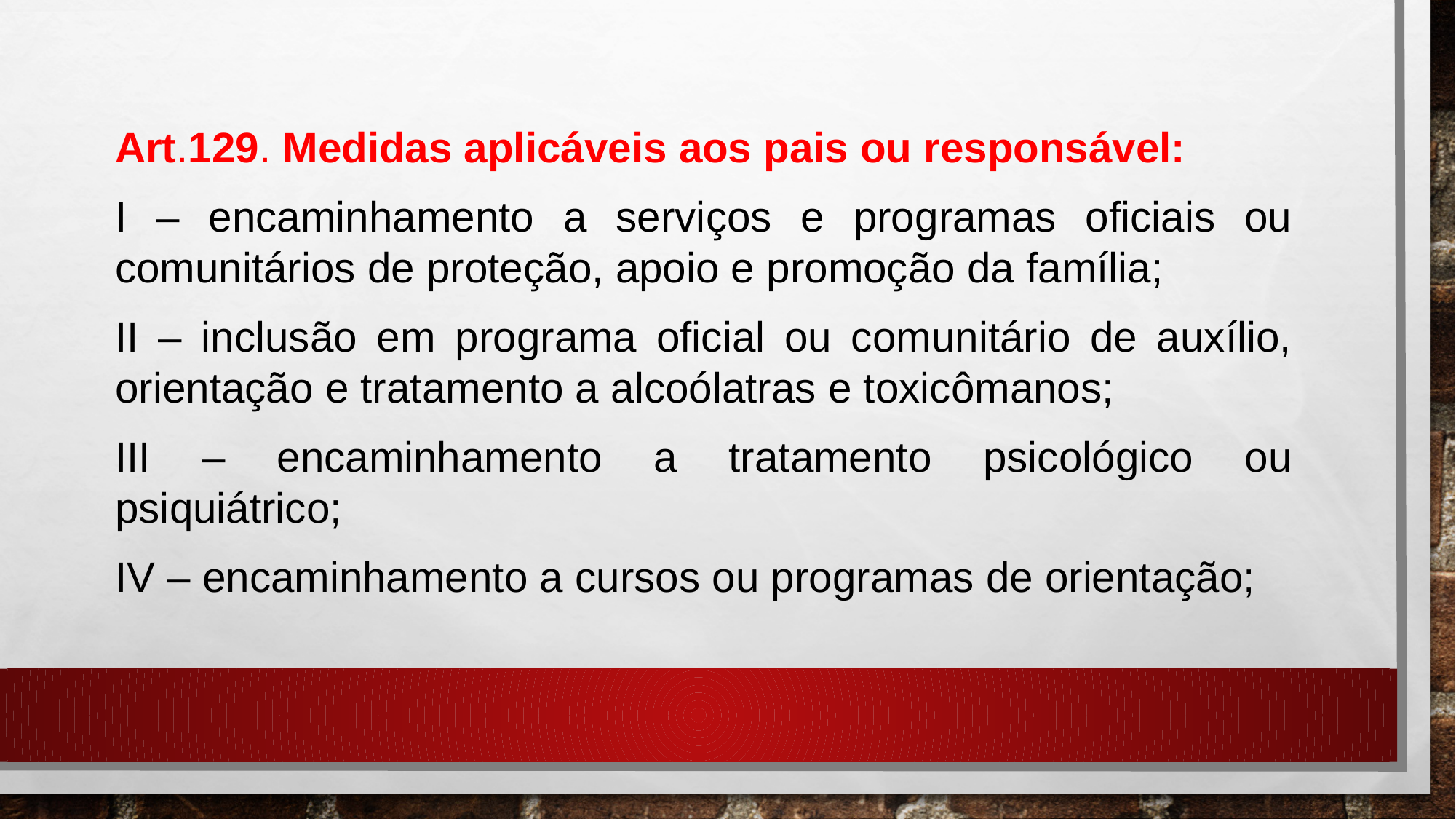

Art.129. Medidas aplicáveis aos pais ou responsável:
I – encaminhamento a serviços e programas oficiais ou comunitários de proteção, apoio e promoção da família;
II – inclusão em programa oficial ou comunitário de auxílio, orientação e tratamento a alcoólatras e toxicômanos;
III – encaminhamento a tratamento psicológico ou psiquiátrico;
IV – encaminhamento a cursos ou programas de orientação;